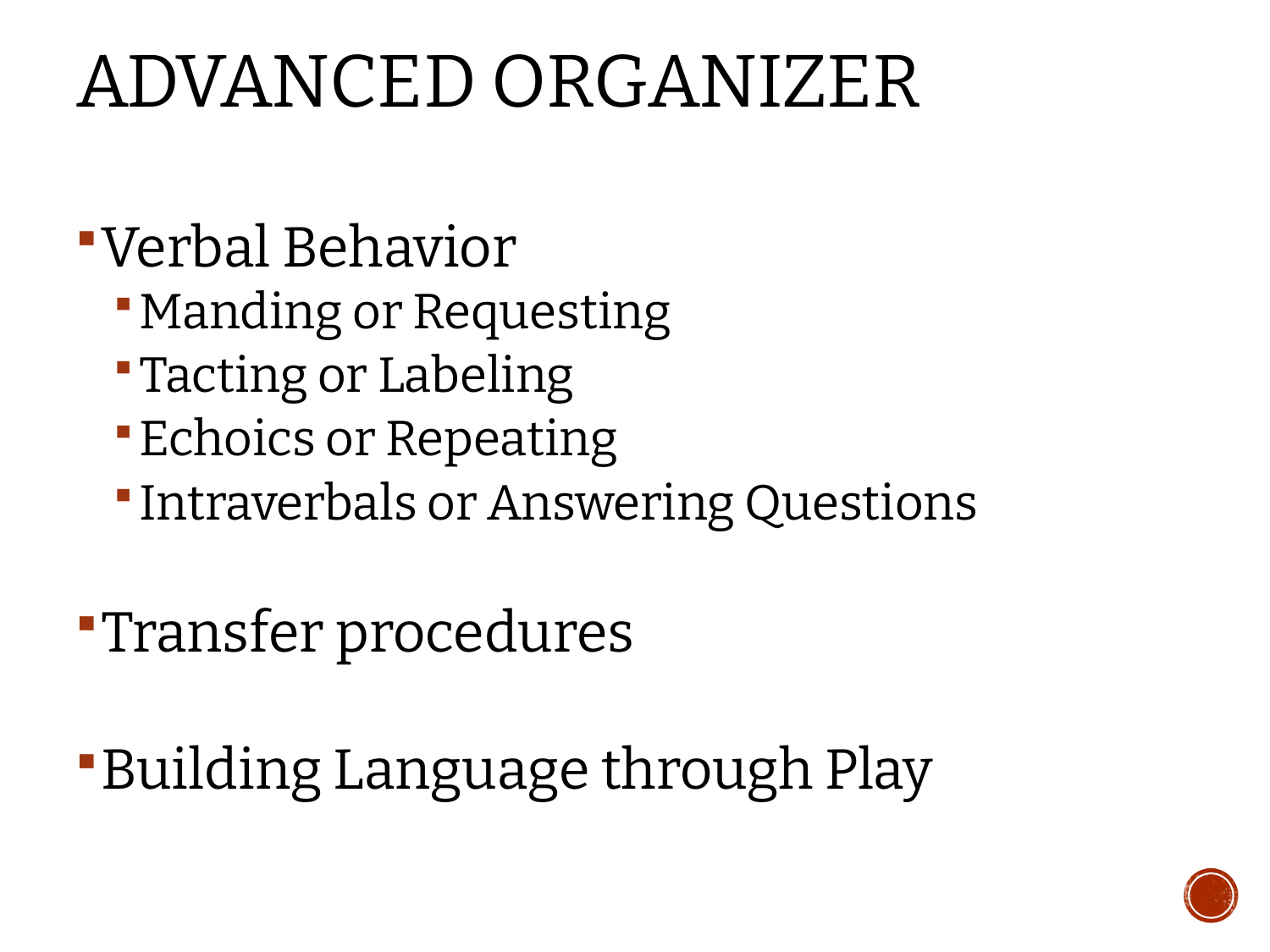

# Advanced Organizer
Verbal Behavior
Manding or Requesting
Tacting or Labeling
Echoics or Repeating
Intraverbals or Answering Questions

Transfer procedures

Building Language through Play